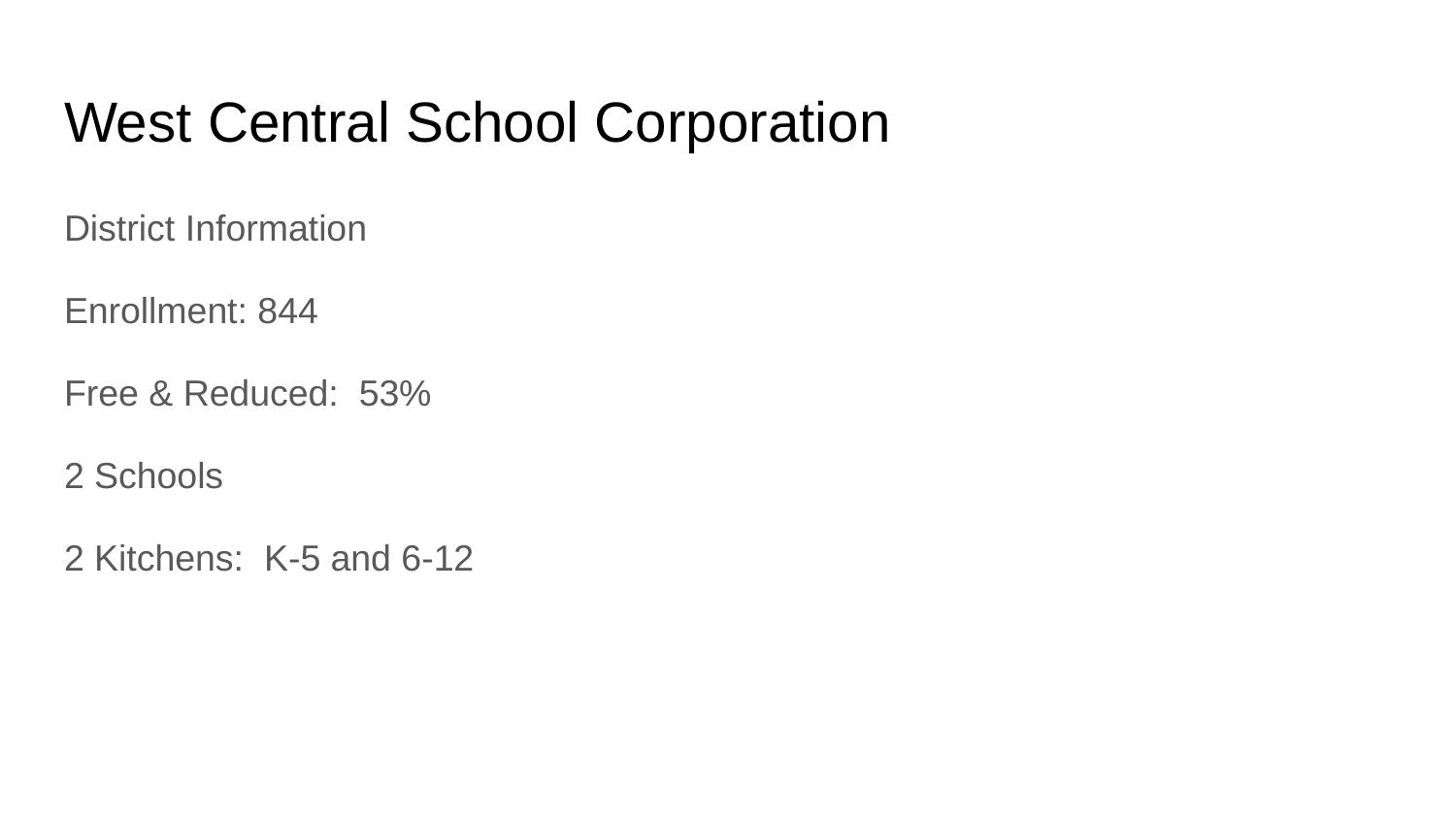

# West Central School Corporation
District Information
Enrollment: 844
Free & Reduced:  53%
2 Schools
2 Kitchens:  K-5 and 6-12